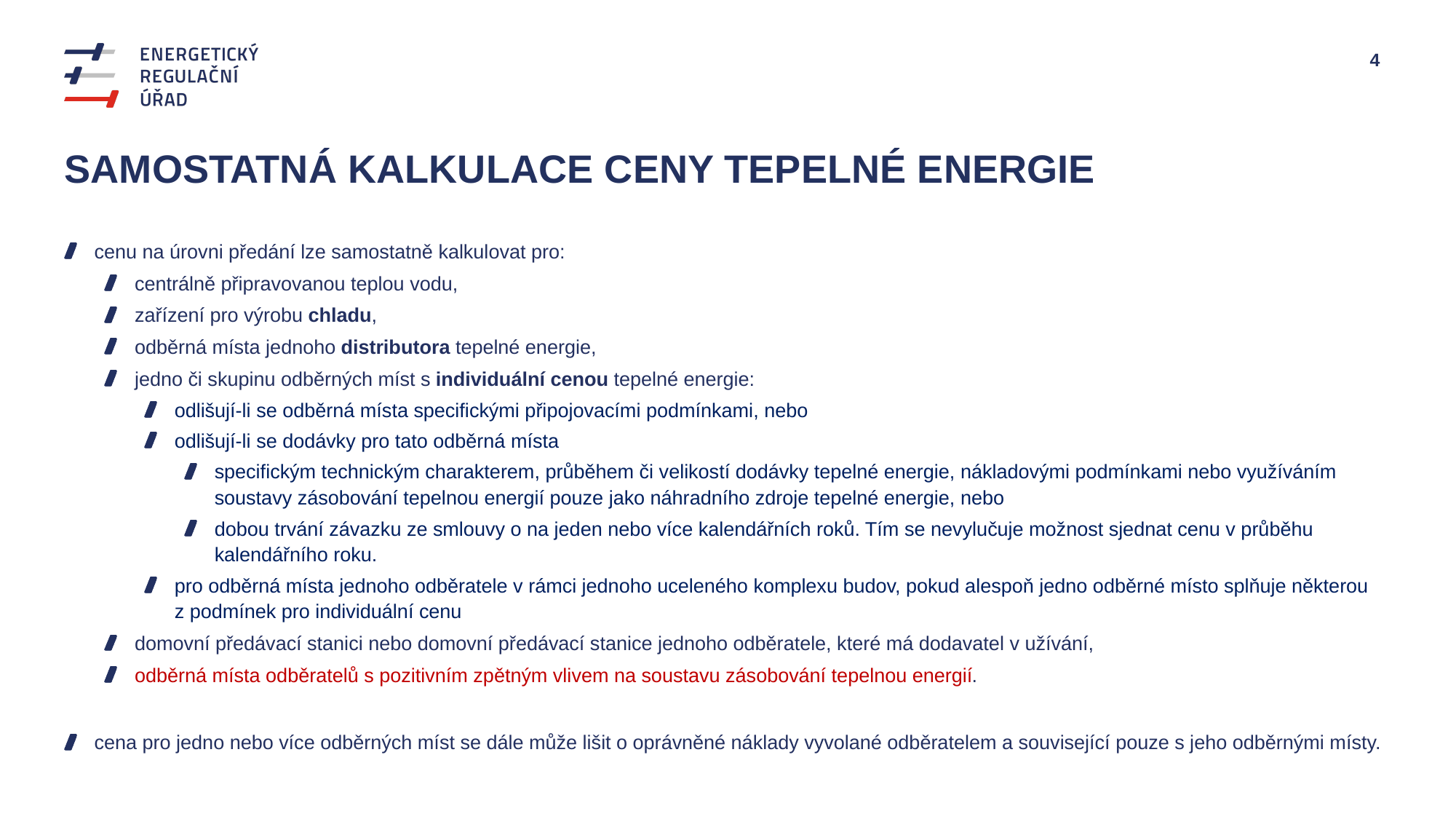

# samostatná kalkulace ceny tepelné energie
cenu na úrovni předání lze samostatně kalkulovat pro:
centrálně připravovanou teplou vodu,
zařízení pro výrobu chladu,
odběrná místa jednoho distributora tepelné energie,
jedno či skupinu odběrných míst s individuální cenou tepelné energie:
odlišují-li se odběrná místa specifickými připojovacími podmínkami, nebo
odlišují-li se dodávky pro tato odběrná místa
specifickým technickým charakterem, průběhem či velikostí dodávky tepelné energie, nákladovými podmínkami nebo využíváním soustavy zásobování tepelnou energií pouze jako náhradního zdroje tepelné energie, nebo
dobou trvání závazku ze smlouvy o na jeden nebo více kalendářních roků. Tím se nevylučuje možnost sjednat cenu v průběhu kalendářního roku.
pro odběrná místa jednoho odběratele v rámci jednoho uceleného komplexu budov, pokud alespoň jedno odběrné místo splňuje některou z podmínek pro individuální cenu
domovní předávací stanici nebo domovní předávací stanice jednoho odběratele, které má dodavatel v užívání,
odběrná místa odběratelů s pozitivním zpětným vlivem na soustavu zásobování tepelnou energií.

cena pro jedno nebo více odběrných míst se dále může lišit o oprávněné náklady vyvolané odběratelem a související pouze s jeho odběrnými místy.